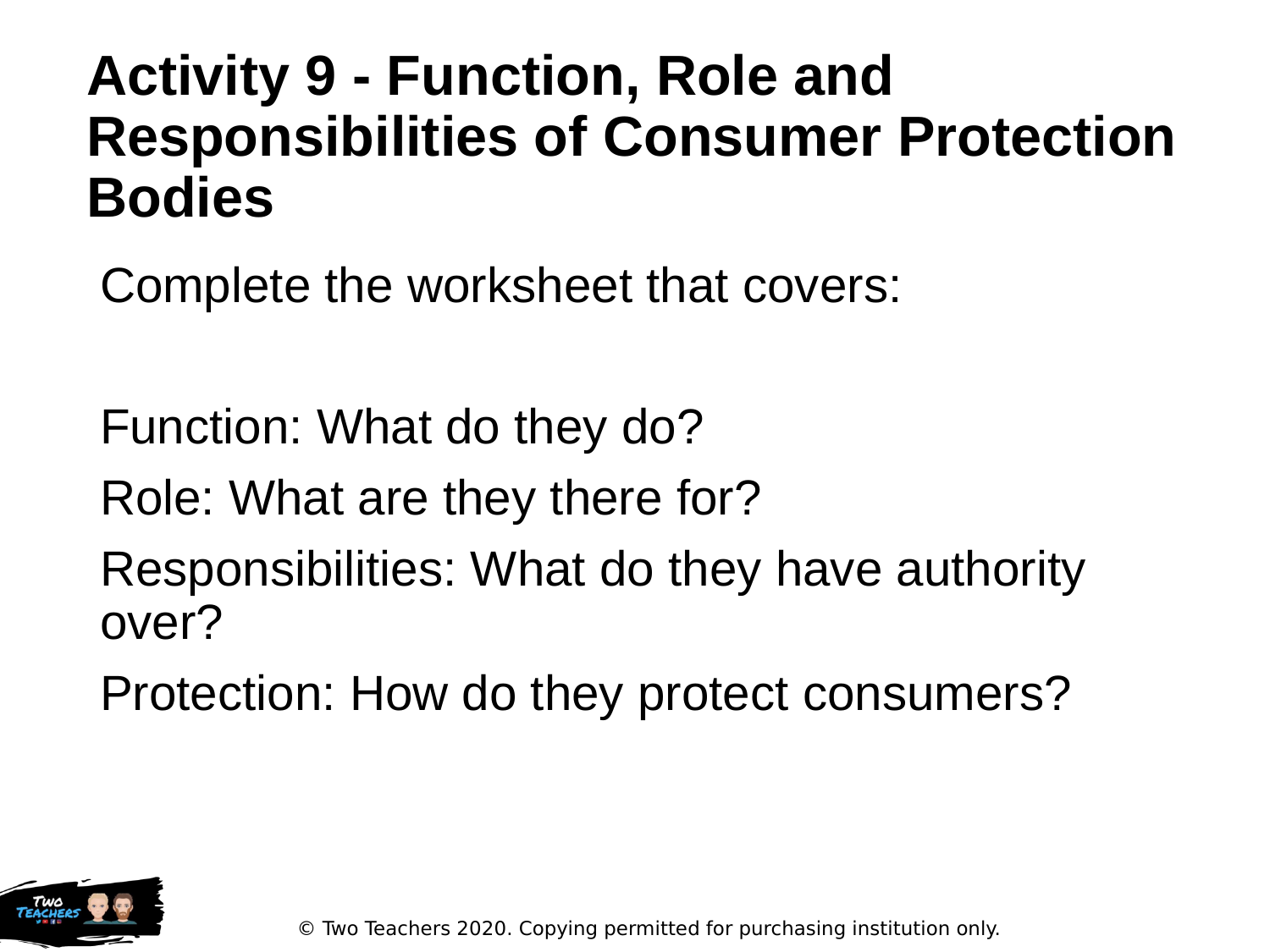

# Activity 9 - Function, Role and Responsibilities of Consumer Protection Bodies
Complete the worksheet that covers:

Function: What do they do?
Role: What are they there for?
Responsibilities: What do they have authority over?
Protection: How do they protect consumers?